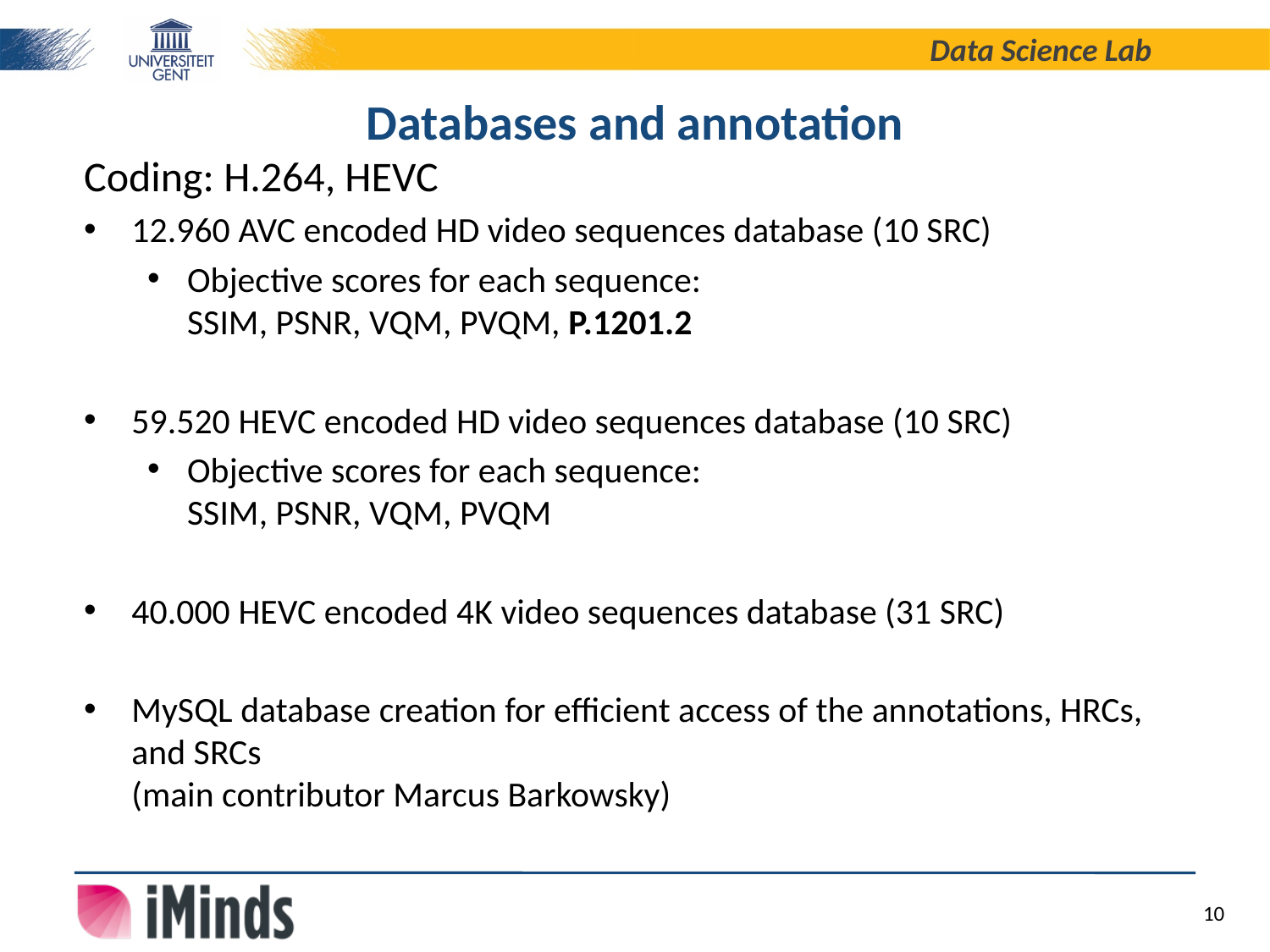

# Databases and annotation
Coding: H.264, HEVC
12.960 AVC encoded HD video sequences database (10 SRC)
Objective scores for each sequence:
SSIM, PSNR, VQM, PVQM, P.1201.2

59.520 HEVC encoded HD video sequences database (10 SRC)
Objective scores for each sequence:
SSIM, PSNR, VQM, PVQM

40.000 HEVC encoded 4K video sequences database (31 SRC)

MySQL database creation for efficient access of the annotations, HRCs, and SRCs
(main contributor Marcus Barkowsky)